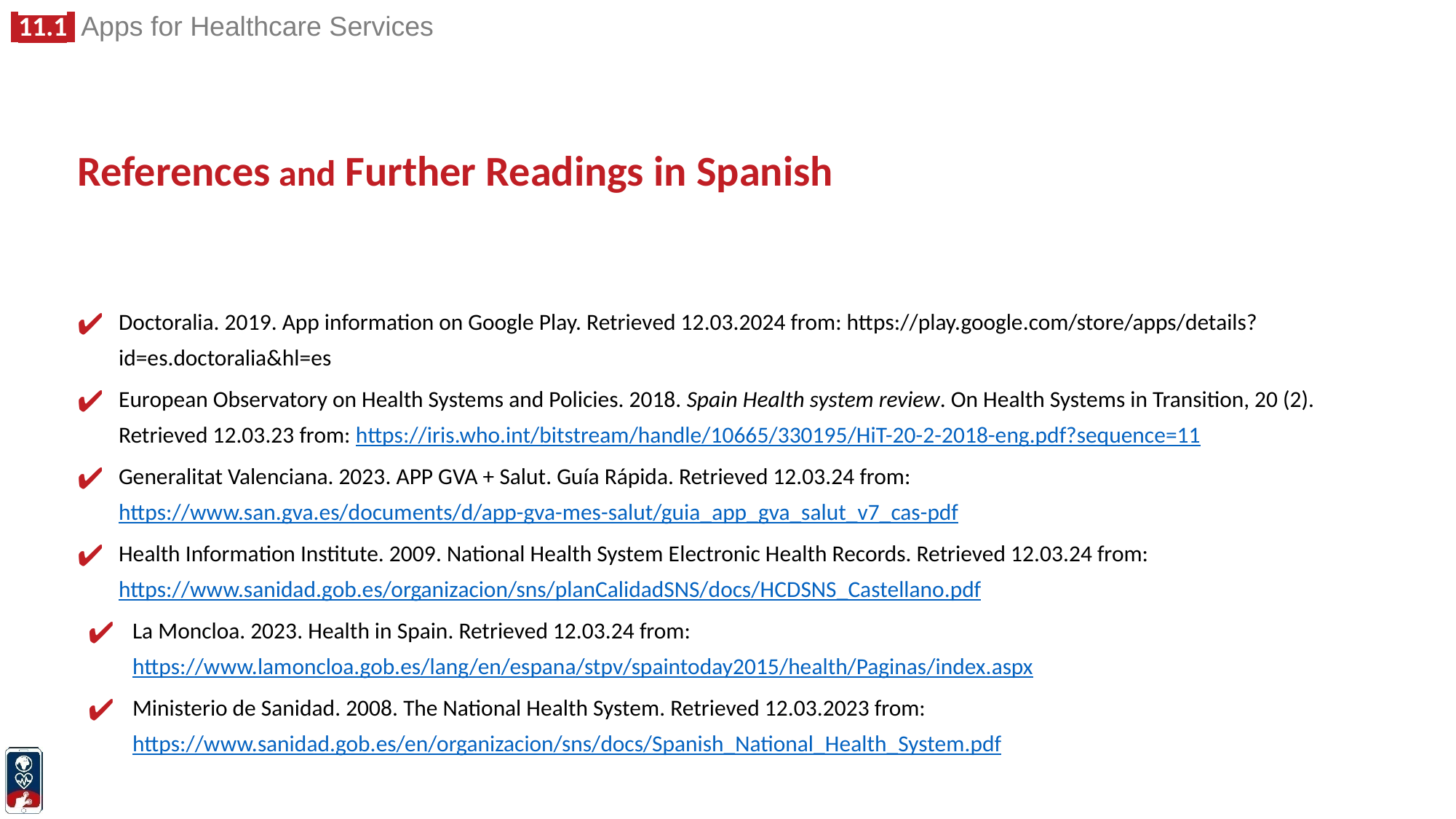

# References and Further Readings in Spanish
Doctoralia. 2019. App information on Google Play. Retrieved 12.03.2024 from: https://play.google.com/store/apps/details?id=es.doctoralia&hl=es
European Observatory on Health Systems and Policies. 2018. Spain Health system review. On Health Systems in Transition, 20 (2). Retrieved 12.03.23 from: https://iris.who.int/bitstream/handle/10665/330195/HiT-20-2-2018-eng.pdf?sequence=11
Generalitat Valenciana. 2023. APP GVA + Salut. Guía Rápida. Retrieved 12.03.24 from: https://www.san.gva.es/documents/d/app-gva-mes-salut/guia_app_gva_salut_v7_cas-pdf
Health Information Institute. 2009. National Health System Electronic Health Records. Retrieved 12.03.24 from: https://www.sanidad.gob.es/organizacion/sns/planCalidadSNS/docs/HCDSNS_Castellano.pdf
La Moncloa. 2023. Health in Spain. Retrieved 12.03.24 from: https://www.lamoncloa.gob.es/lang/en/espana/stpv/spaintoday2015/health/Paginas/index.aspx
Ministerio de Sanidad. 2008. The National Health System. Retrieved 12.03.2023 from: https://www.sanidad.gob.es/en/organizacion/sns/docs/Spanish_National_Health_System.pdf